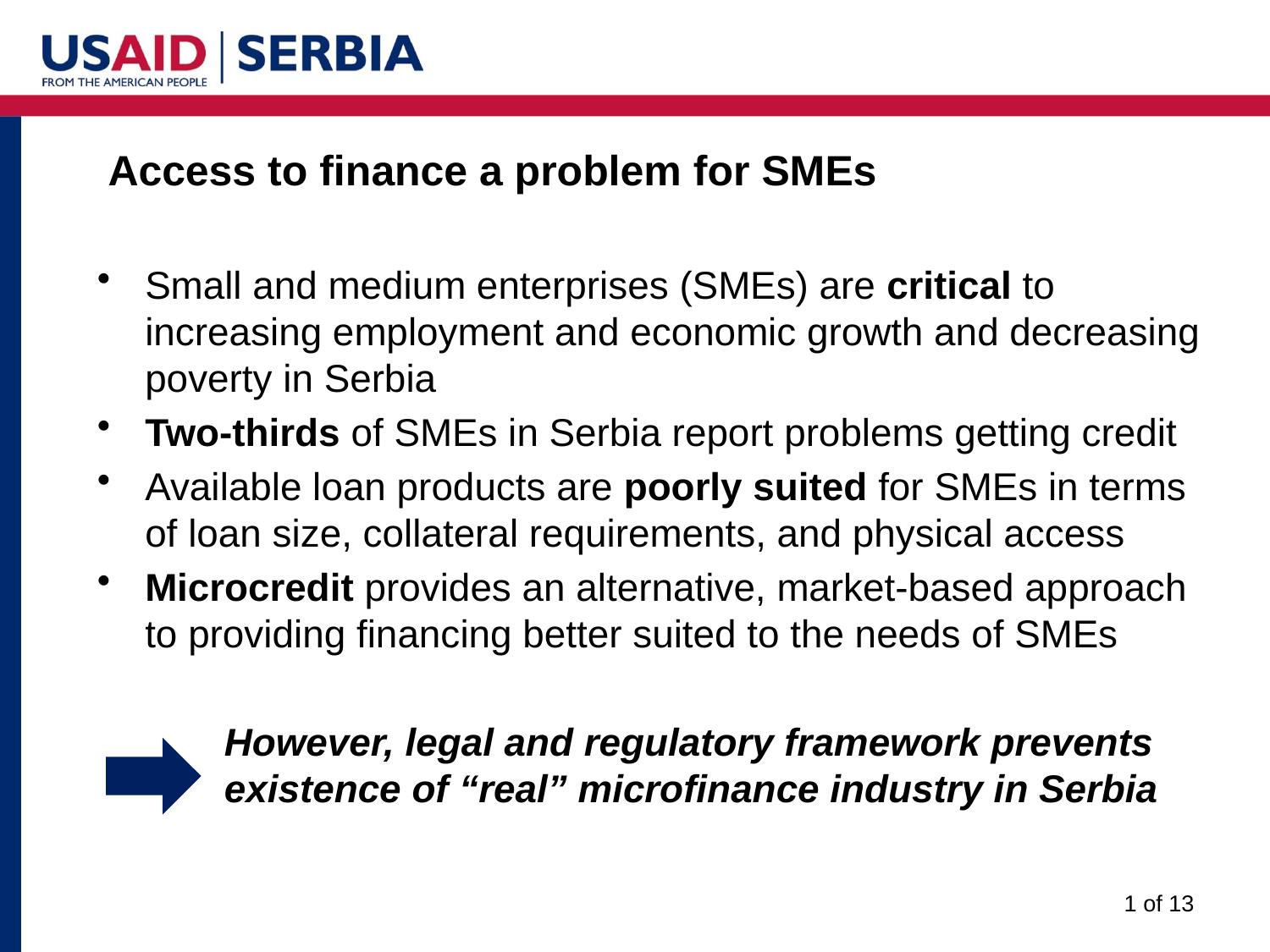

# Access to finance a problem for SMEs
Small and medium enterprises (SMEs) are critical to increasing employment and economic growth and decreasing poverty in Serbia
Two-thirds of SMEs in Serbia report problems getting credit
Available loan products are poorly suited for SMEs in terms of loan size, collateral requirements, and physical access
Microcredit provides an alternative, market-based approach to providing financing better suited to the needs of SMEs

	However, legal and regulatory framework prevents 	existence of “real” microfinance industry in Serbia

1 of 13